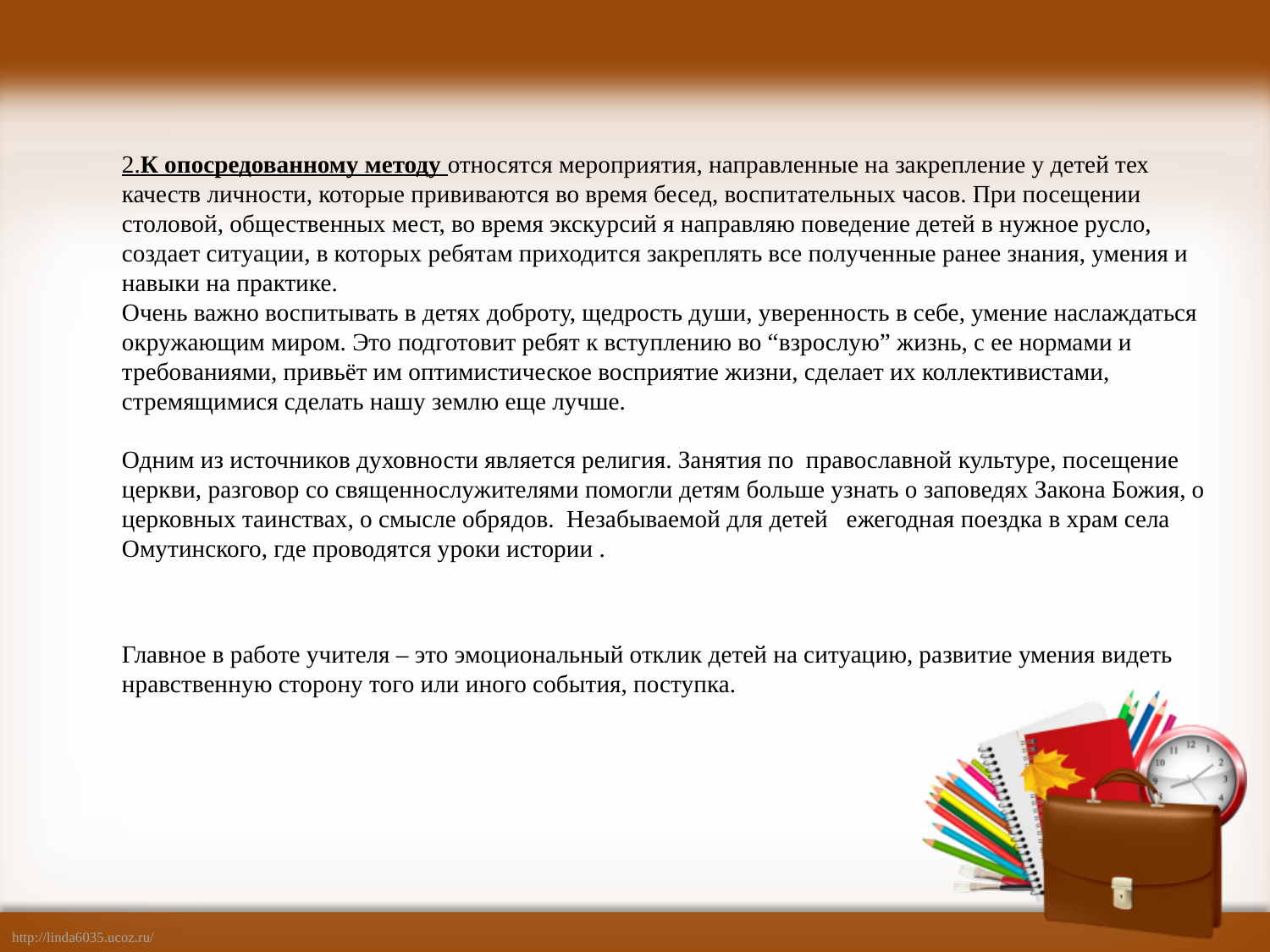

2.К опосредованному методу относятся мероприятия, направленные на закрепление у детей тех качеств личности, которые прививаются во время бесед, воспитательных часов. При посещении столовой, общественных мест, во время экскурсий я направляю поведение детей в нужное русло, создает ситуации, в которых ребятам приходится закреплять все полученные ранее знания, умения и навыки на практике.
Очень важно воспитывать в детях доброту, щедрость души, уверенность в себе, умение наслаждаться окружающим миром. Это подготовит ребят к вступлению во “взрослую” жизнь, с ее нормами и требованиями, привьёт им оптимистическое восприятие жизни, сделает их коллективистами, стремящимися сделать нашу землю еще лучше.

Одним из источников духовности является религия. Занятия по  православной культуре, посещение церкви, разговор со священнослужителями помогли детям больше узнать о заповедях Закона Божия, о церковных таинствах, о смысле обрядов.  Незабываемой для детей   ежегодная поездка в храм села Омутинского, где проводятся уроки истории .

Главное в работе учителя – это эмоциональный отклик детей на ситуацию, развитие умения видеть нравственную сторону того или иного события, поступка.